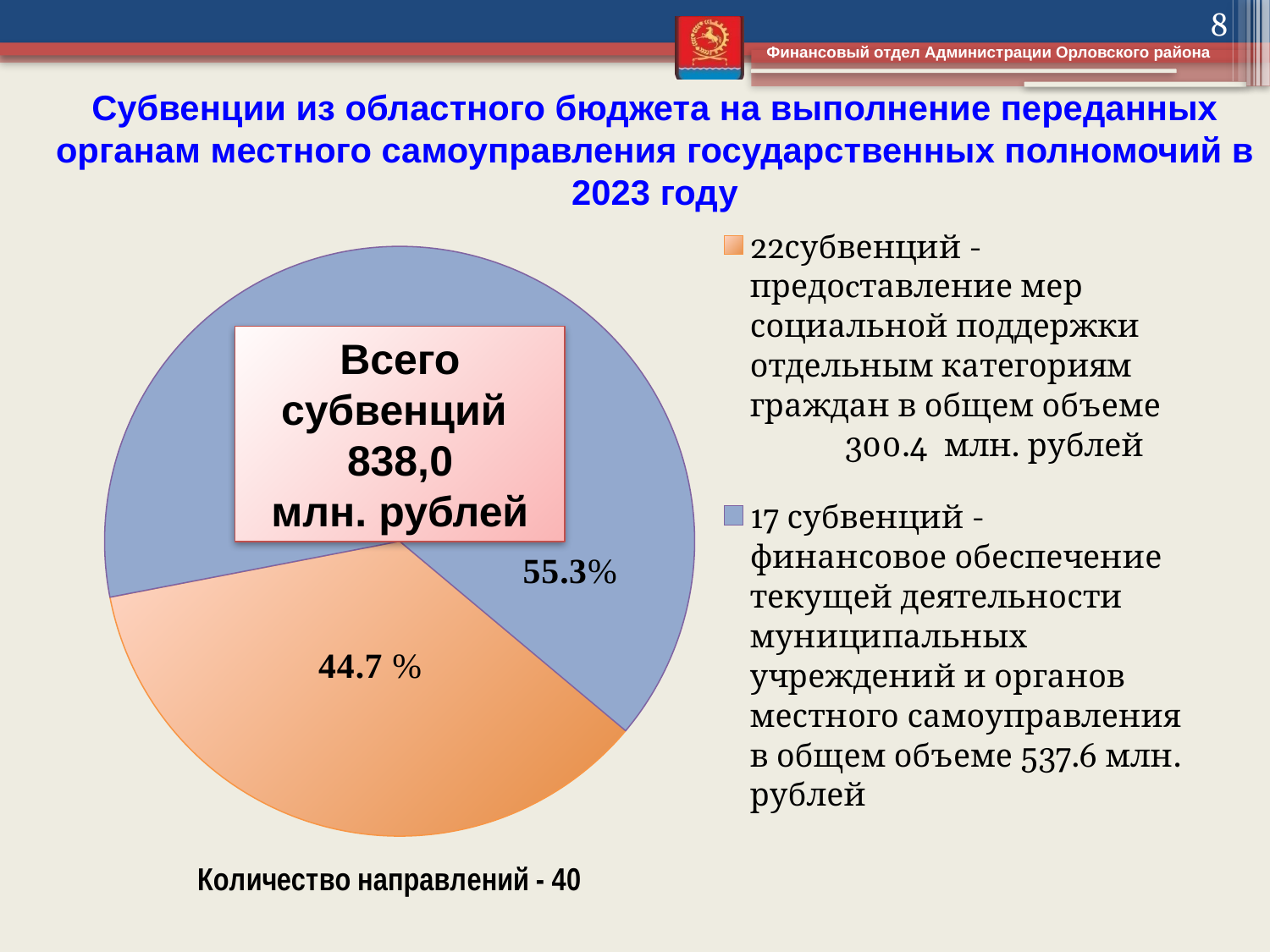

8
Субвенции из областного бюджета на выполнение переданных органам местного самоуправления государственных полномочий в 2023 году

### Chart

| Category | Продажи |
|---|---|
| 22субвенций -предоcтавление мер социальной поддержки отдельным категориям граждан в общем объеме                300.4  млн. рублей  | 300.3999999999998 |
| 17 субвенций -  финансовое обеспечение текущей деятельности муниципальных учреждений и органов местного самоуправления в общем объеме 537.6 млн. рублей  | 537.6 |
Всего субвенций
838,0
млн. рублей